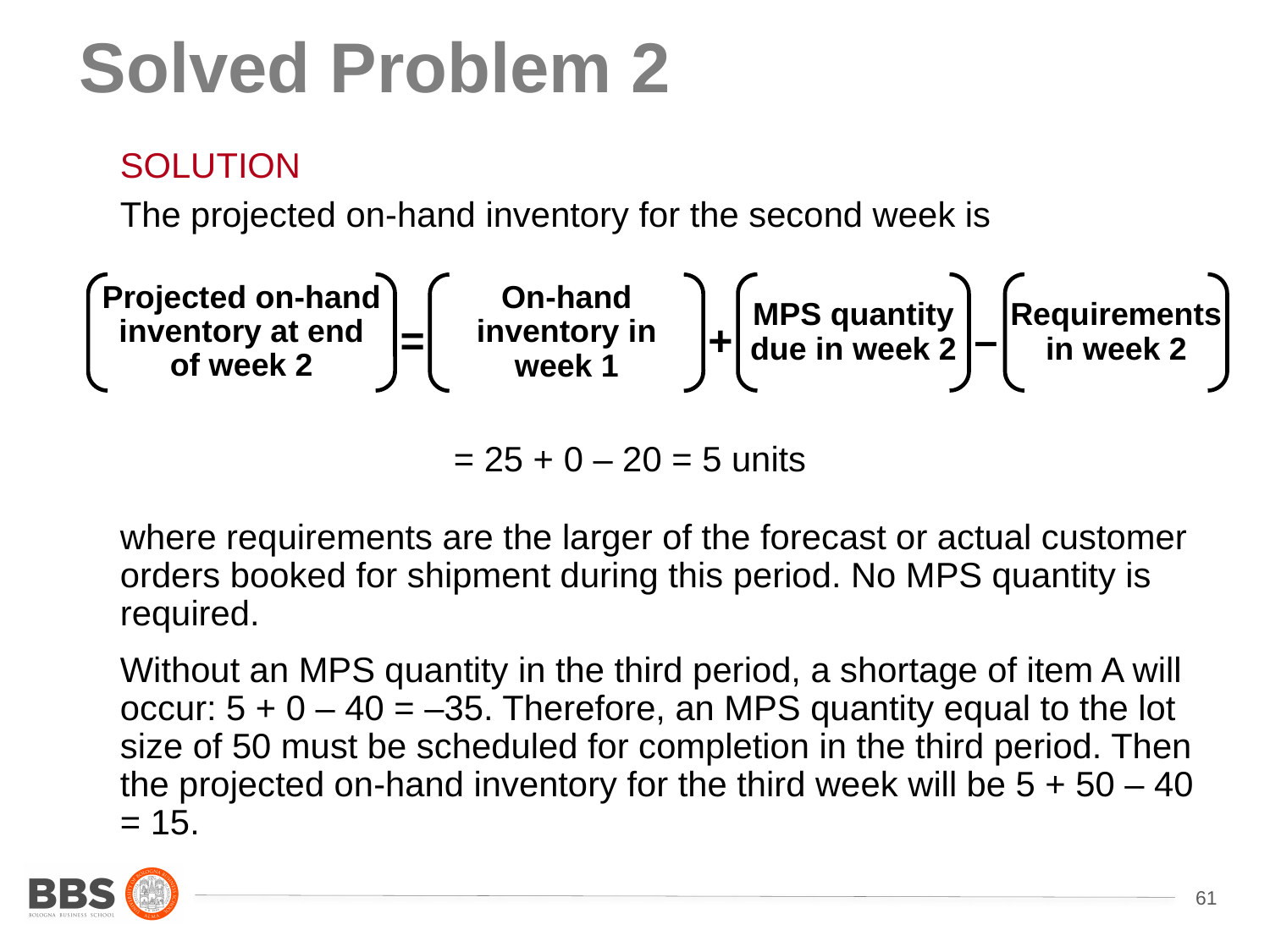

# Solved Problem 2
SOLUTION
The projected on-hand inventory for the second week is

Projected on-hand
inventory at end
of week 2

On-hand
inventory in
week 1
MPS quantity
due in week 2
Requirements
in week 2
=
+
–
= 25 + 0 – 20 = 5 units
where requirements are the larger of the forecast or actual customer orders booked for shipment during this period. No MPS quantity is required.
Without an MPS quantity in the third period, a shortage of item A will occur: 5 + 0 – 40 = –35. Therefore, an MPS quantity equal to the lot size of 50 must be scheduled for completion in the third period. Then the projected on-hand inventory for the third week will be 5 + 50 – 40 = 15.